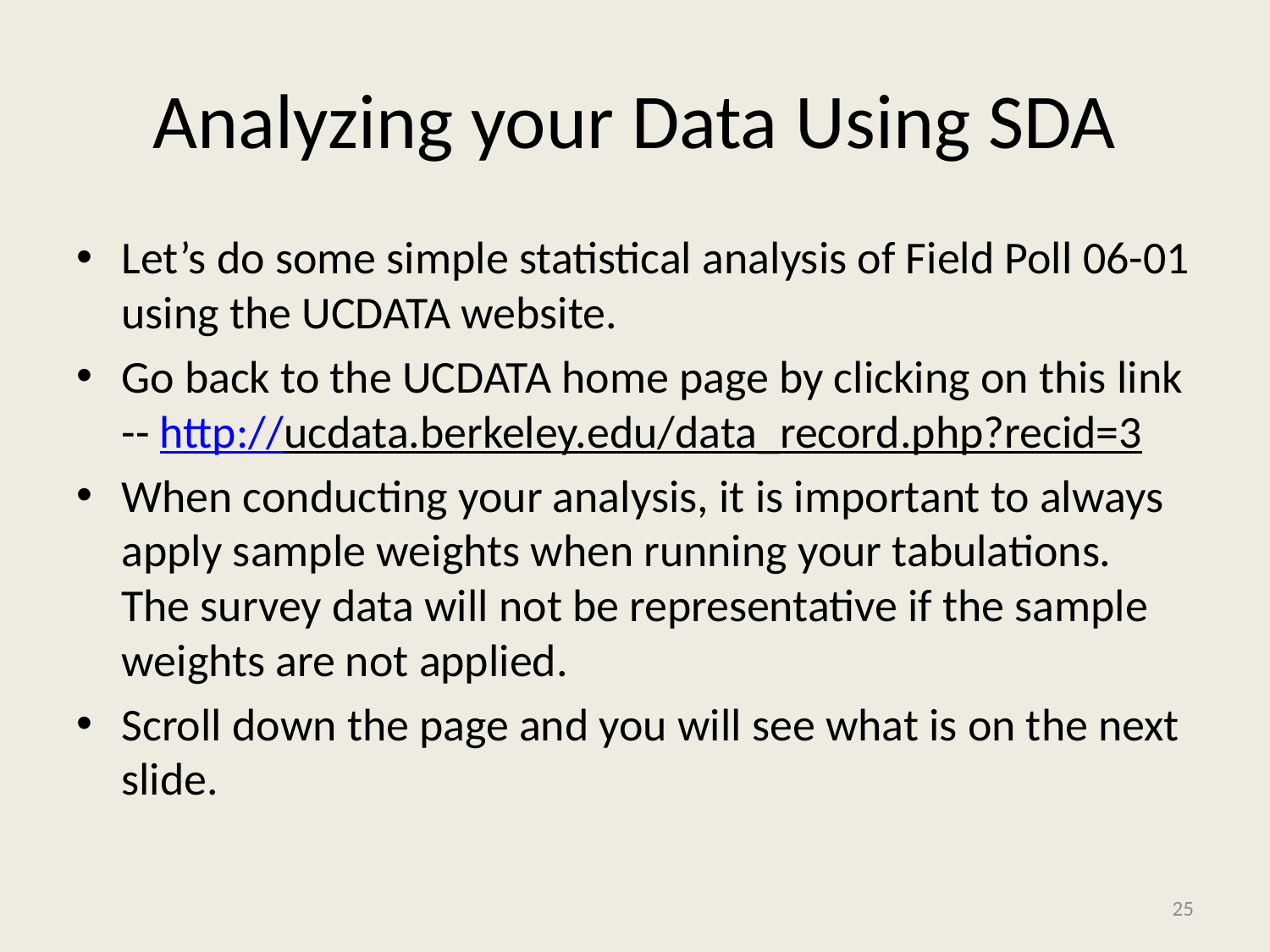

# Analyzing your Data Using SDA
Let’s do some simple statistical analysis of Field Poll 06-01 using the UCDATA website.
Go back to the UCDATA home page by clicking on this link -- http://ucdata.berkeley.edu/data_record.php?recid=3
When conducting your analysis, it is important to always apply sample weights when running your tabulations.  The survey data will not be representative if the sample weights are not applied.
Scroll down the page and you will see what is on the next slide.

25